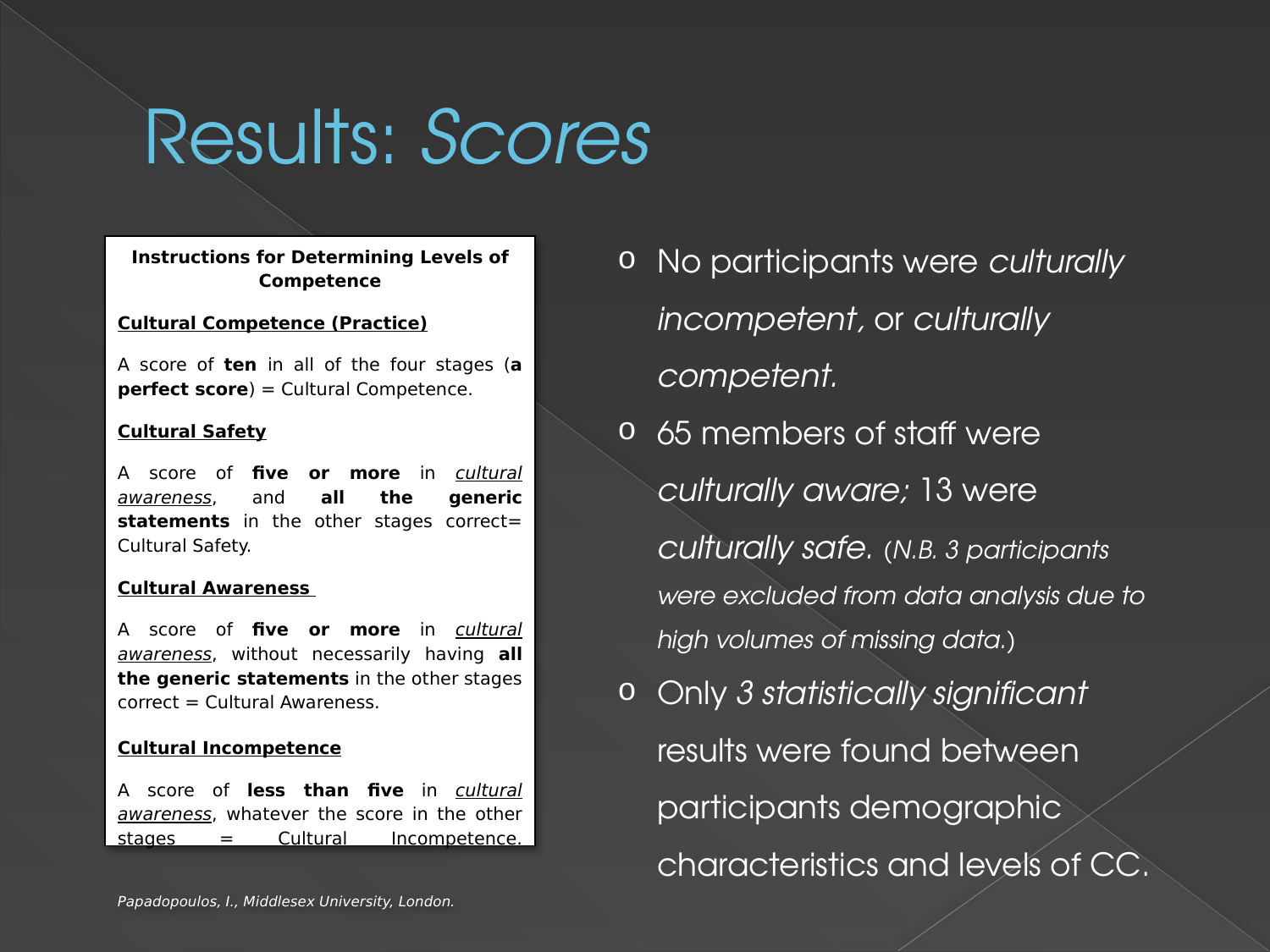

# Results: Scores
No participants were culturally incompetent, or culturally competent.
65 members of staff were culturally aware; 13 were culturally safe. (N.B. 3 participants were excluded from data analysis due to high volumes of missing data.)
Only 3 statistically significant results were found between participants demographic characteristics and levels of CC.
Instructions for Determining Levels of Competence
Cultural Competence (Practice)
A score of ten in all of the four stages (a perfect score) = Cultural Competence.
Cultural Safety
A score of five or more in cultural awareness, and all the generic statements in the other stages correct= Cultural Safety.
Cultural Awareness
A score of five or more in cultural awareness, without necessarily having all the generic statements in the other stages correct = Cultural Awareness.
Cultural Incompetence
A score of less than five in cultural awareness, whatever the score in the other stages = Cultural Incompetence.
Papadopoulos, I., Middlesex University, London.